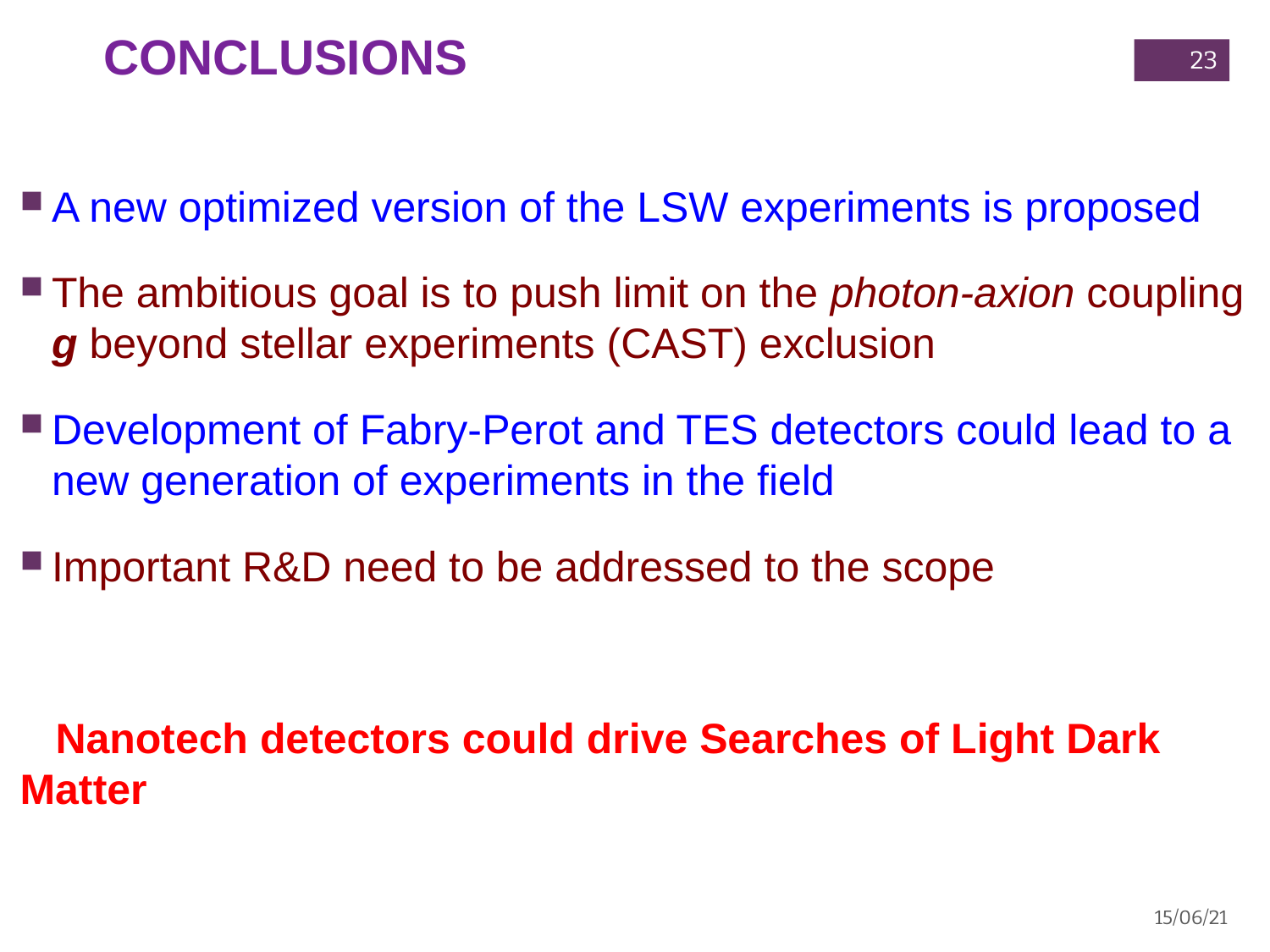

CONCLUSIONS
23
A new optimized version of the LSW experiments is proposed
The ambitious goal is to push limit on the photon-axion coupling g beyond stellar experiments (CAST) exclusion
Development of Fabry-Perot and TES detectors could lead to a new generation of experiments in the field
Important R&D need to be addressed to the scope

   Nanotech detectors could drive Searches of Light Dark Matter
paolo spagnolo
15/06/21